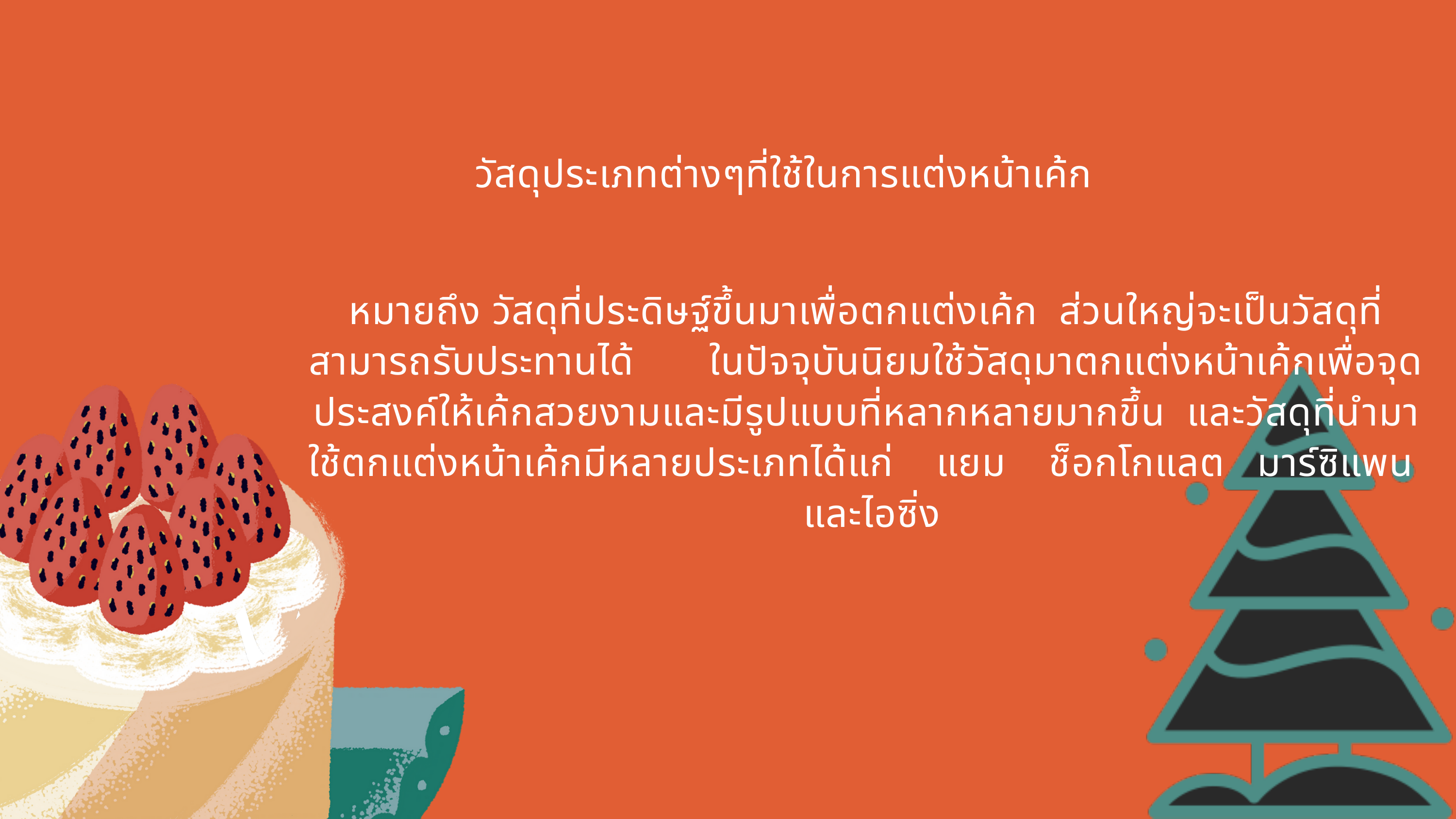

วัสดุประเภทต่างๆที่ใช้ในการแต่งหน้าเค้ก
หมายถึง วัสดุที่ประดิษฐ์ขึ้นมาเพื่อตกแต่งเค้ก  ส่วนใหญ่จะเป็นวัสดุที่สามารถรับประทานได้       ในปัจจุบันนิยมใช้วัสดุมาตกแต่งหน้าเค้กเพื่อจุดประสงค์ให้เค้กสวยงามและมีรูปแบบที่หลากหลายมากขึ้น  และวัสดุที่นำมาใช้ตกแต่งหน้าเค้กมีหลายประเภทได้แก่    แยม    ช็อกโกแลต   มาร์ซิแพน   และไอซิ่ง